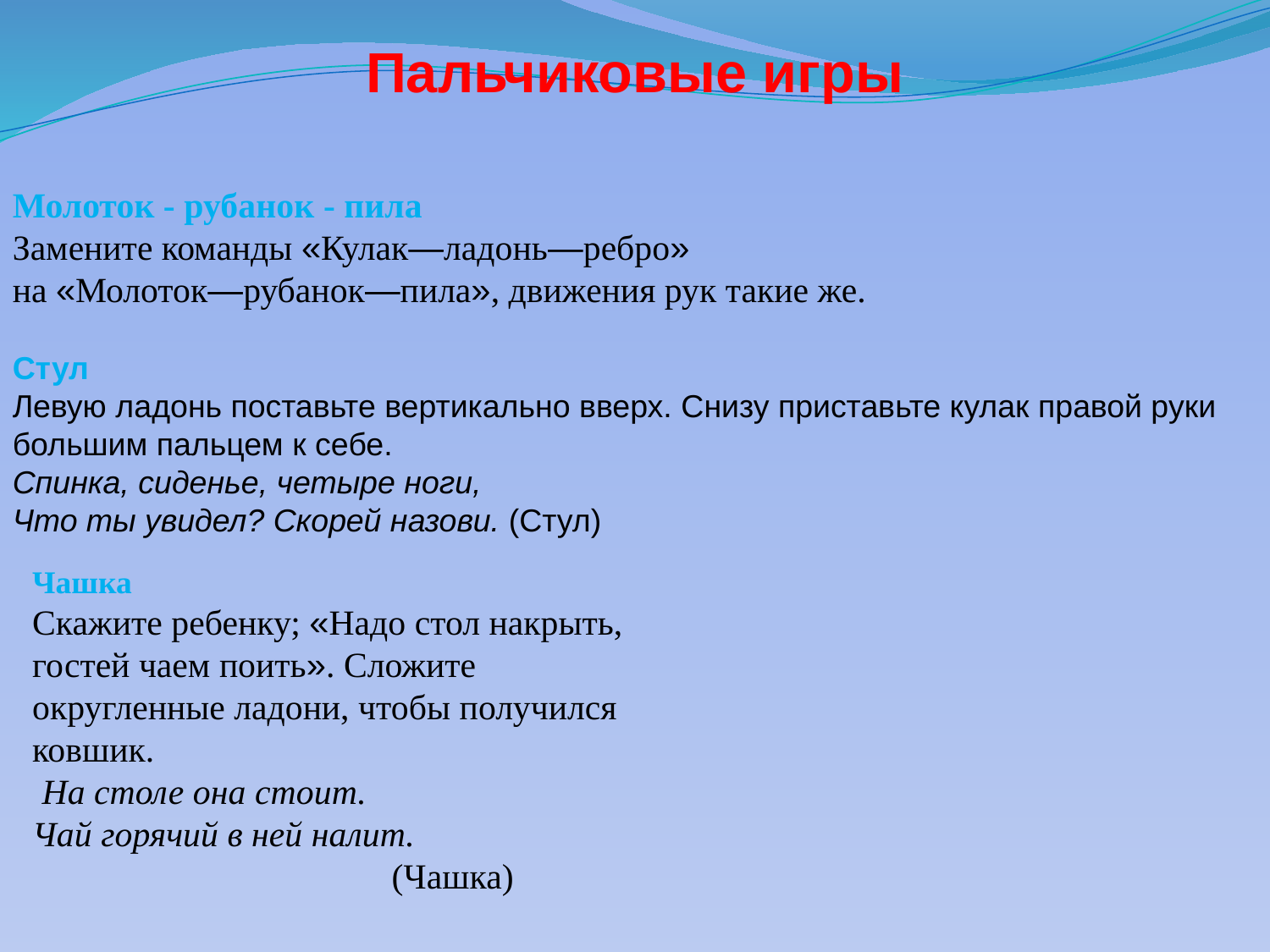

Молоток - рубанок - пила
Замените команды «Кулак—ладонь—ребро»
на «Молоток—рубанок—пила», движения рук такие же.

Стул
Левую ладонь поставьте вертикально вверх. Снизу приставьте кулак правой руки большим пальцем к себе.
Спинка, сиденье, четыре ноги,
Что ты увидел? Скорей назови. (Стул)

Пальчиковые игры
Чашка
Скажите ребенку; «Надо стол накрыть, гостей чаем поить». Сложите округленные ладони, чтобы получился ковшик.
 На столе она стоит.
Чай горячий в ней налит.
                                     (Чашка)